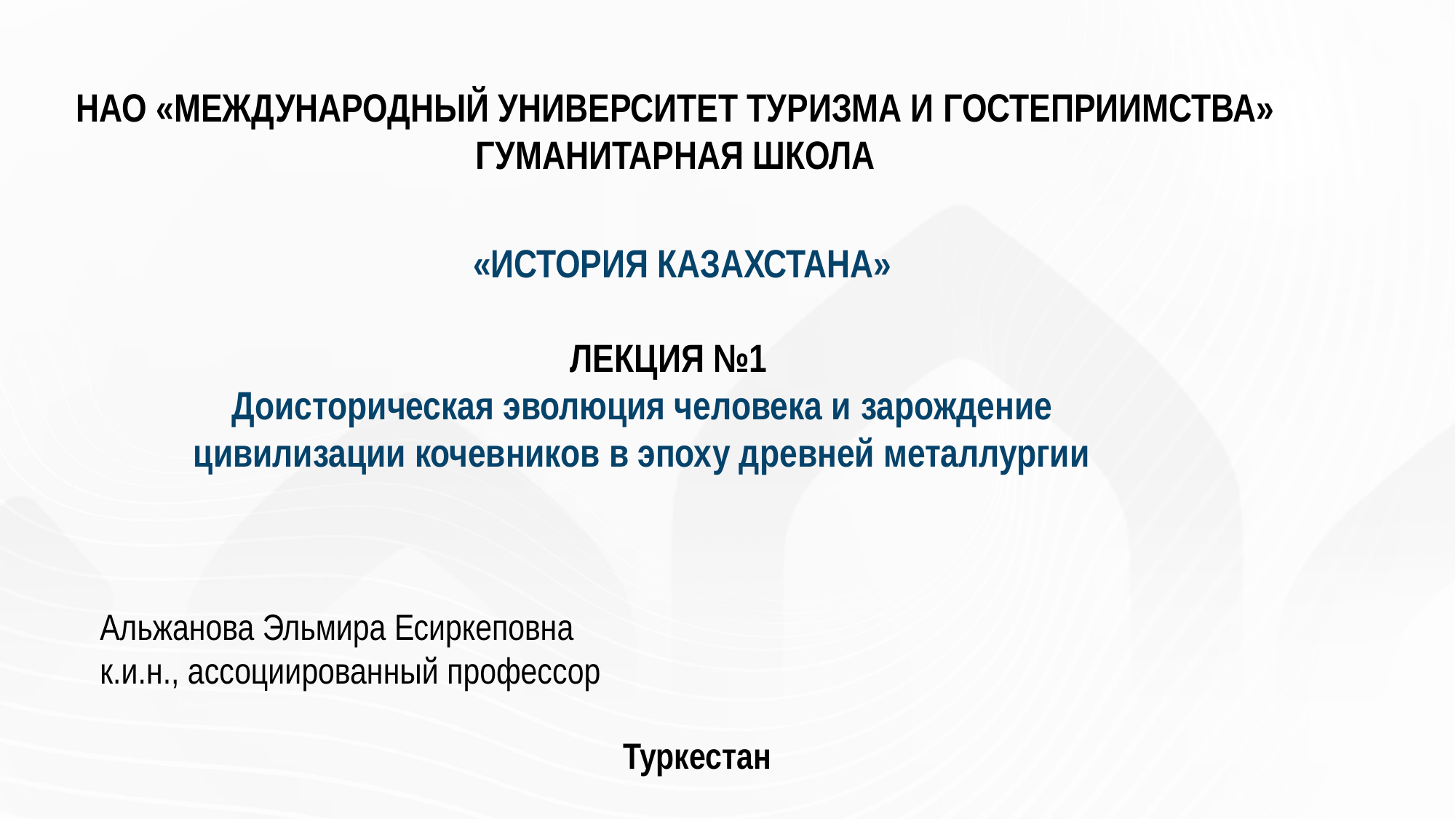

НАО «МЕЖДУНАРОДНЫЙ УНИВЕРСИТЕТ ТУРИЗМА И ГОСТЕПРИИМСТВА»
ГУМАНИТАРНАЯ ШКОЛА
# «ИСТОРИЯ КАЗАХСТАНА» ЛЕКЦИЯ №1 Доисторическая эволюция человека и зарождение цивилизации кочевников в эпоху древней металлургии

Альжанова Эльмира Есиркеповна
к.и.н., ассоциированный профессор
Туркестан